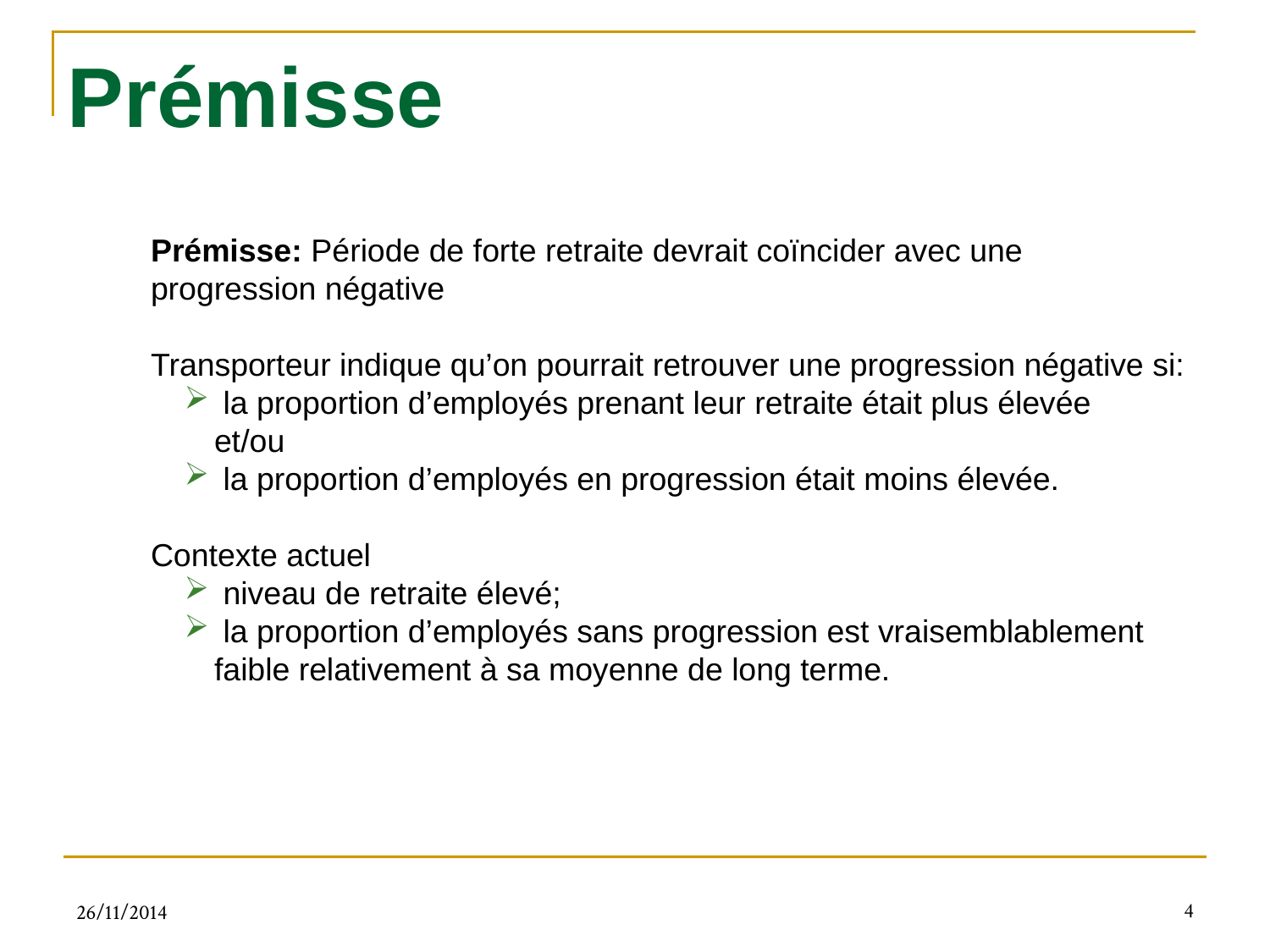

# Prémisse

Prémisse: Période de forte retraite devrait coïncider avec une progression négative

Transporteur indique qu’on pourrait retrouver une progression négative si:
 la proportion d’employés prenant leur retraite était plus élevée
et/ou
 la proportion d’employés en progression était moins élevée.

Contexte actuel
 niveau de retraite élevé;
 la proportion d’employés sans progression est vraisemblablement faible relativement à sa moyenne de long terme.

26/11/2014
4